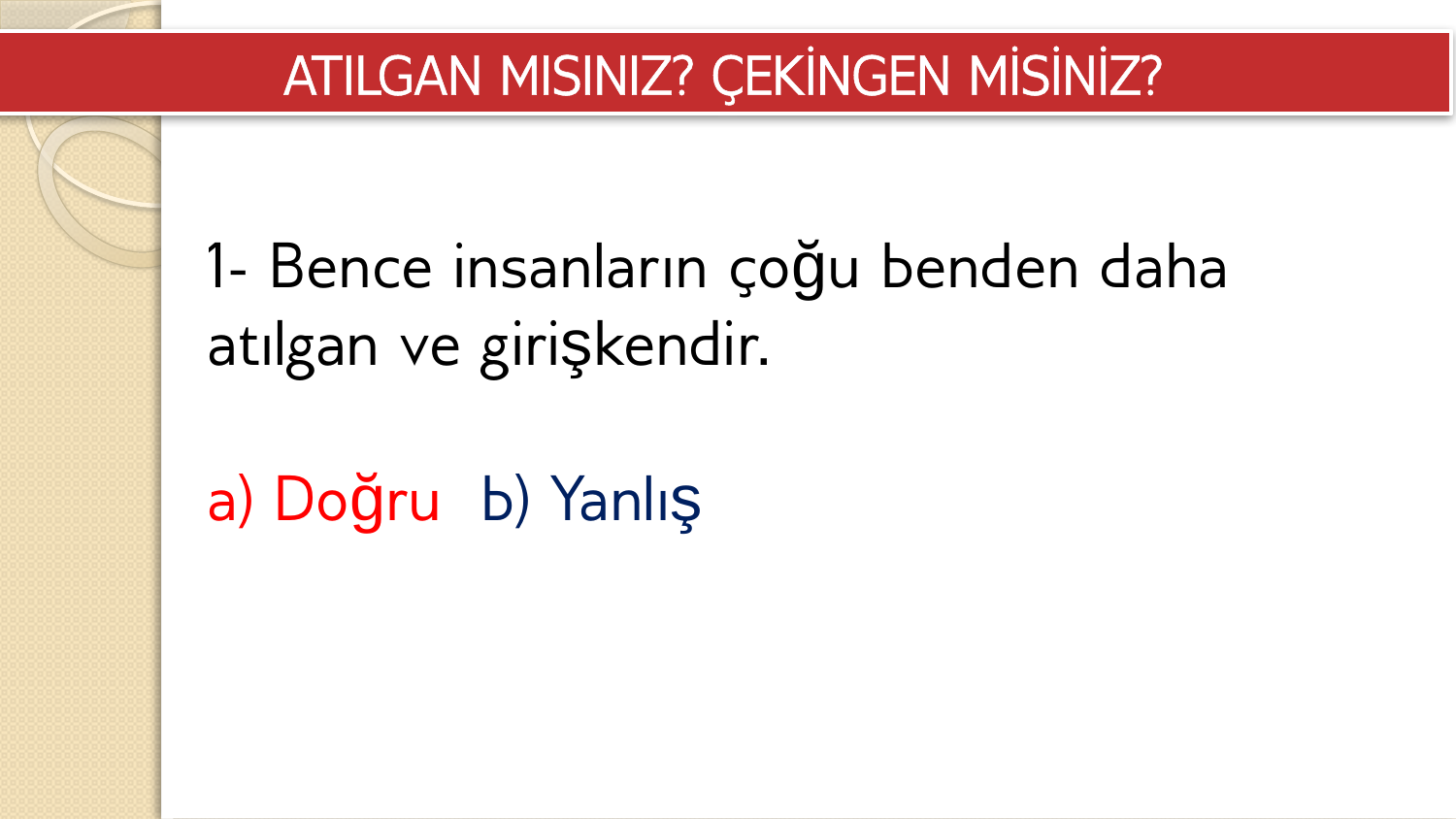

ATILGAN MISINIZ? ÇEKİNGEN MİSİNİZ?
1- Bence insanların çoğu benden daha atılgan ve girişkendir.

a) Doğru  b) Yanlış